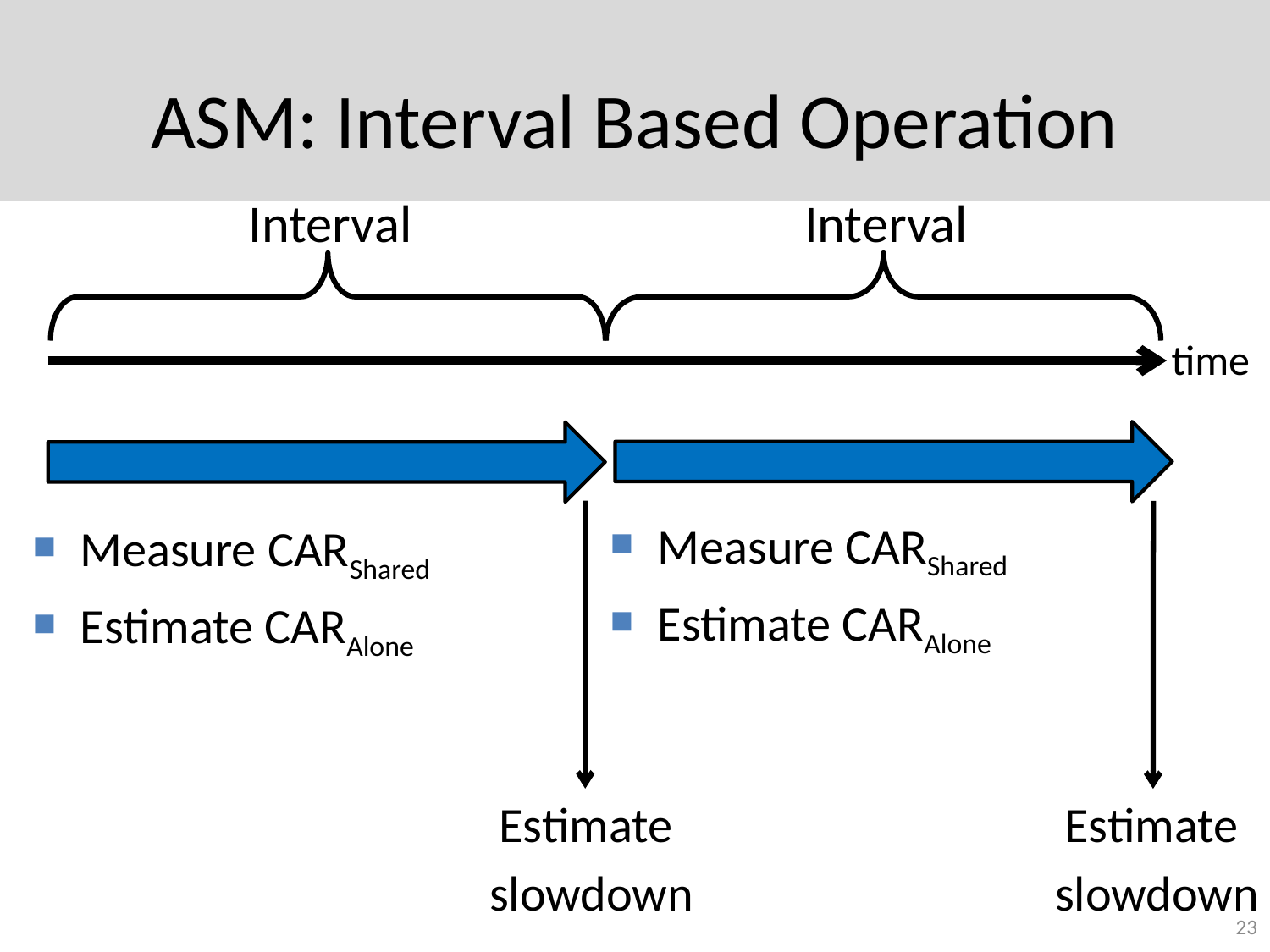

# ASM: Interval Based Operation
Interval
Interval
time

Measure CARShared
Estimate CARAlone

Measure CARShared
Estimate CARAlone

Estimate
slowdown

Estimate
slowdown

23